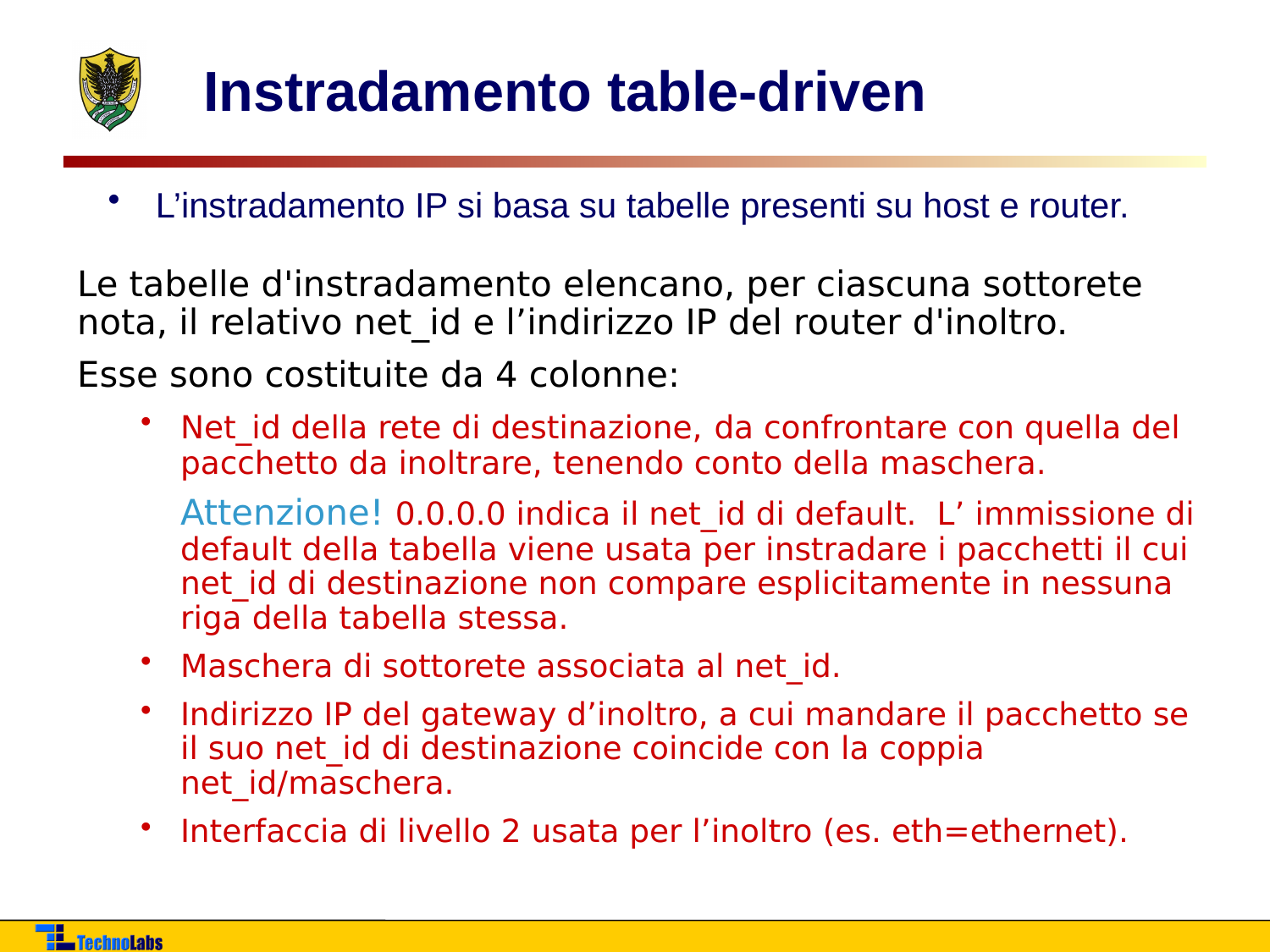

# Instradamento table-driven
L’instradamento IP si basa su tabelle presenti su host e router.

Le tabelle d'instradamento elencano, per ciascuna sottorete nota, il relativo net_id e l’indirizzo IP del router d'inoltro.
Esse sono costituite da 4 colonne:
Net_id della rete di destinazione, da confrontare con quella del pacchetto da inoltrare, tenendo conto della maschera.
	Attenzione! 0.0.0.0 indica il net_id di default.  L’ immissione di default della tabella viene usata per instradare i pacchetti il cui net_id di destinazione non compare esplicitamente in nessuna riga della tabella stessa.
Maschera di sottorete associata al net_id.
Indirizzo IP del gateway d’inoltro, a cui mandare il pacchetto se il suo net_id di destinazione coincide con la coppia net_id/maschera.
Interfaccia di livello 2 usata per l’inoltro (es. eth=ethernet).